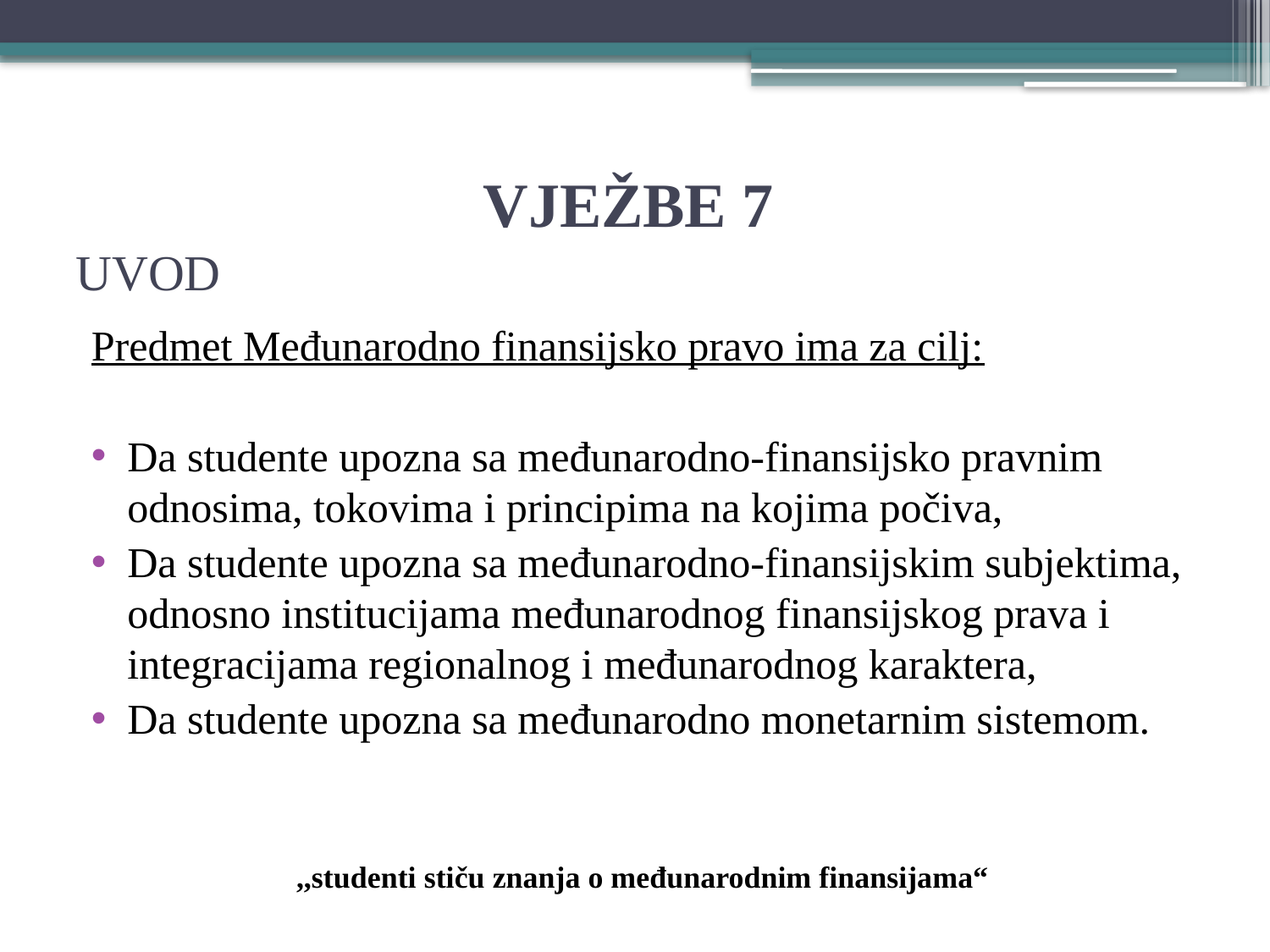

# VJEŽBE 7 UVOD
Predmet Međunarodno finansijsko pravo ima za cilj:

Da studente upozna sa međunarodno-finansijsko pravnim odnosima, tokovima i principima na kojima počiva,
Da studente upozna sa međunarodno-finansijskim subjektima, odnosno institucijama međunarodnog finansijskog prava i integracijama regionalnog i međunarodnog karaktera,
Da studente upozna sa međunarodno monetarnim sistemom.

,,studenti stiču znanja o međunarodnim finansijama“